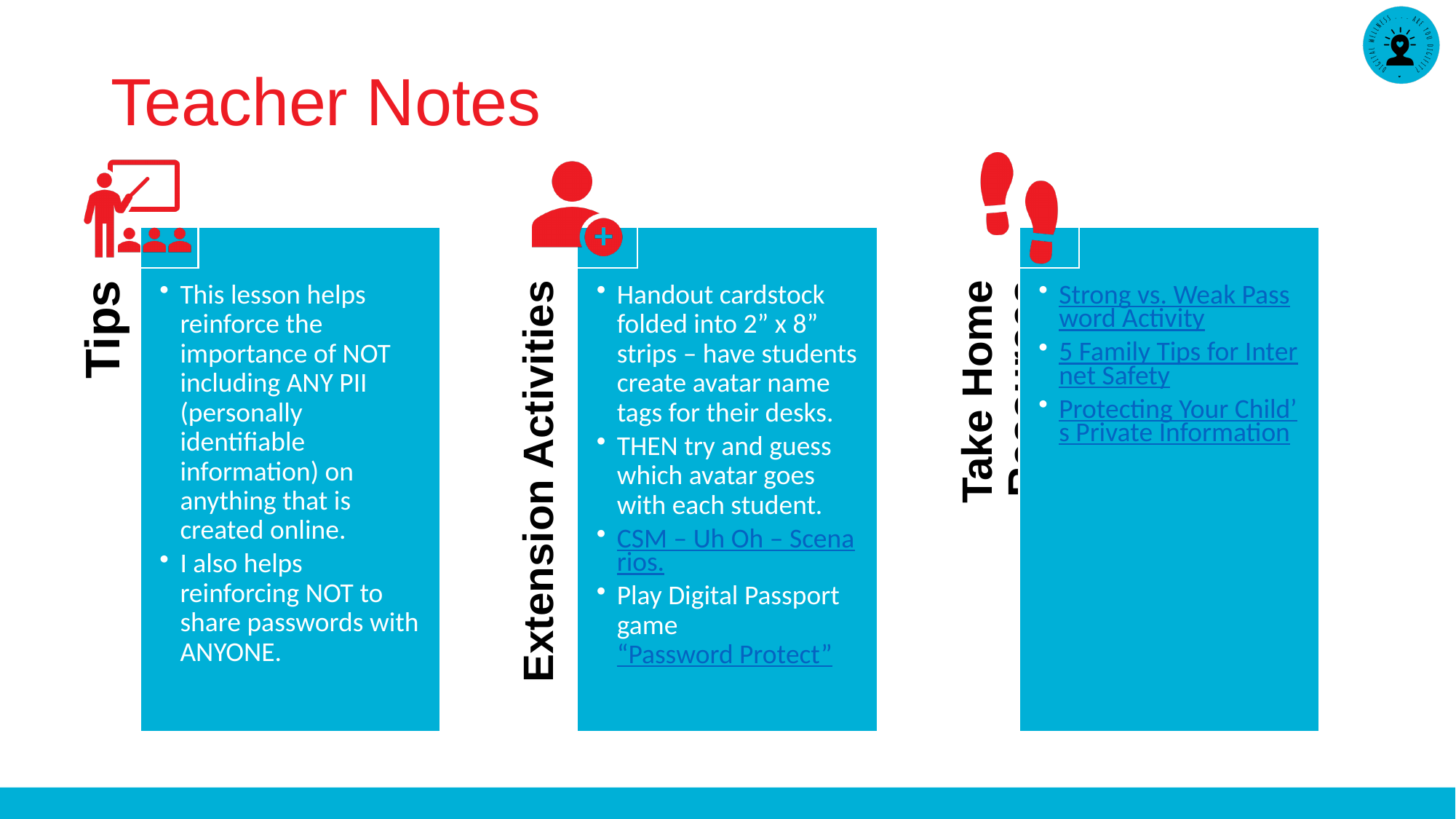

# Teacher Notes
Tips
This lesson helps reinforce the importance of NOT including ANY PII (personally identifiable information) on anything that is created online.
I also helps reinforcing NOT to share passwords with ANYONE.
Extension Activities
Handout cardstock folded into 2” x 8” strips – have students create avatar name tags for their desks.
THEN try and guess which avatar goes with each student.
CSM – Uh Oh – Scenarios.
Play Digital Passport game “Password Protect”
Take Home Resources
Strong vs. Weak Password Activity
5 Family Tips for Internet Safety
Protecting Your Child’s Private Information